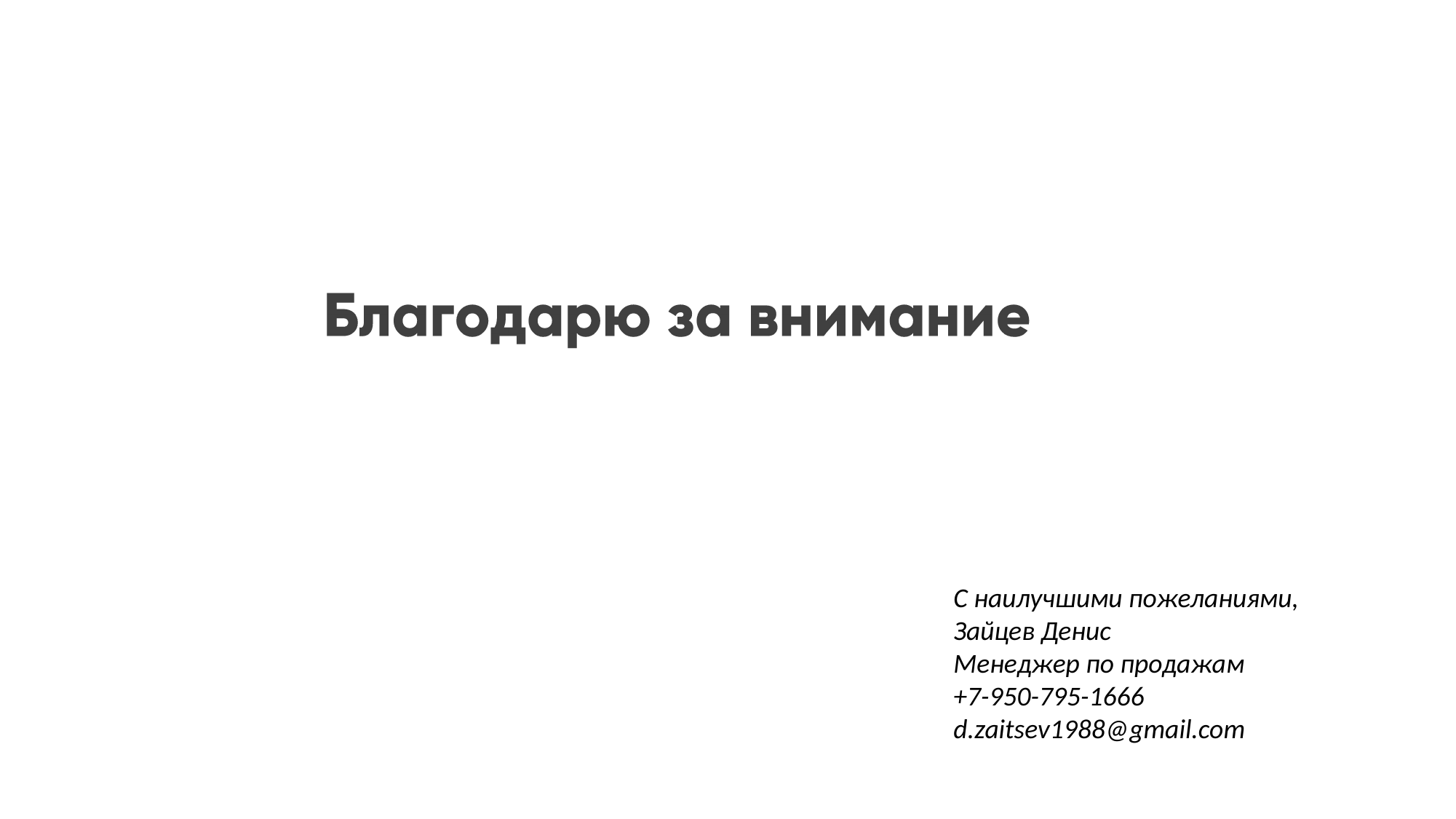

C наилучшими пожеланиями,
Зайцев Денис
Менеджер по продажам
+7-950-795-1666
d.zaitsev1988@gmail.com